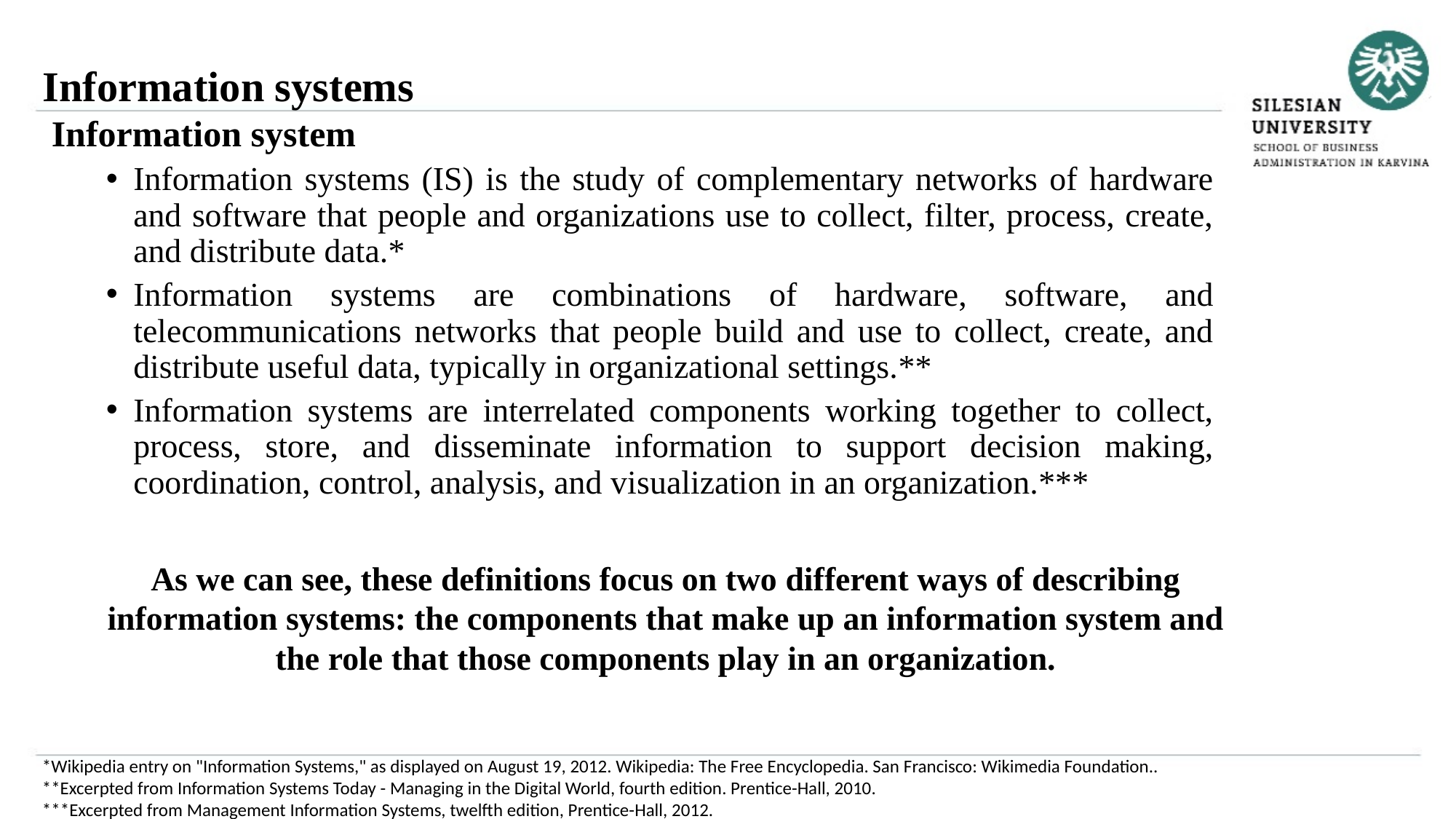

Information systems
Information system
Information systems (IS) is the study of complementary networks of hardware and software that people and organizations use to collect, filter, process, create, and distribute data.*
Information systems are combinations of hardware, software, and telecommunications networks that people build and use to collect, create, and distribute useful data, typically in organizational settings.**
Information systems are interrelated components working together to collect, process, store, and disseminate information to support decision making, coordination, control, analysis, and visualization in an organization.***
As we can see, these definitions focus on two different ways of describing information systems: the components that make up an information system and the role that those components play in an organization.
*Wikipedia entry on "Information Systems," as displayed on August 19, 2012. Wikipedia: The Free Encyclopedia. San Francisco: Wikimedia Foundation..
**Excerpted from Information Systems Today - Managing in the Digital World, fourth edition. Prentice-Hall, 2010.
***Excerpted from Management Information Systems, twelfth edition, Prentice-Hall, 2012.